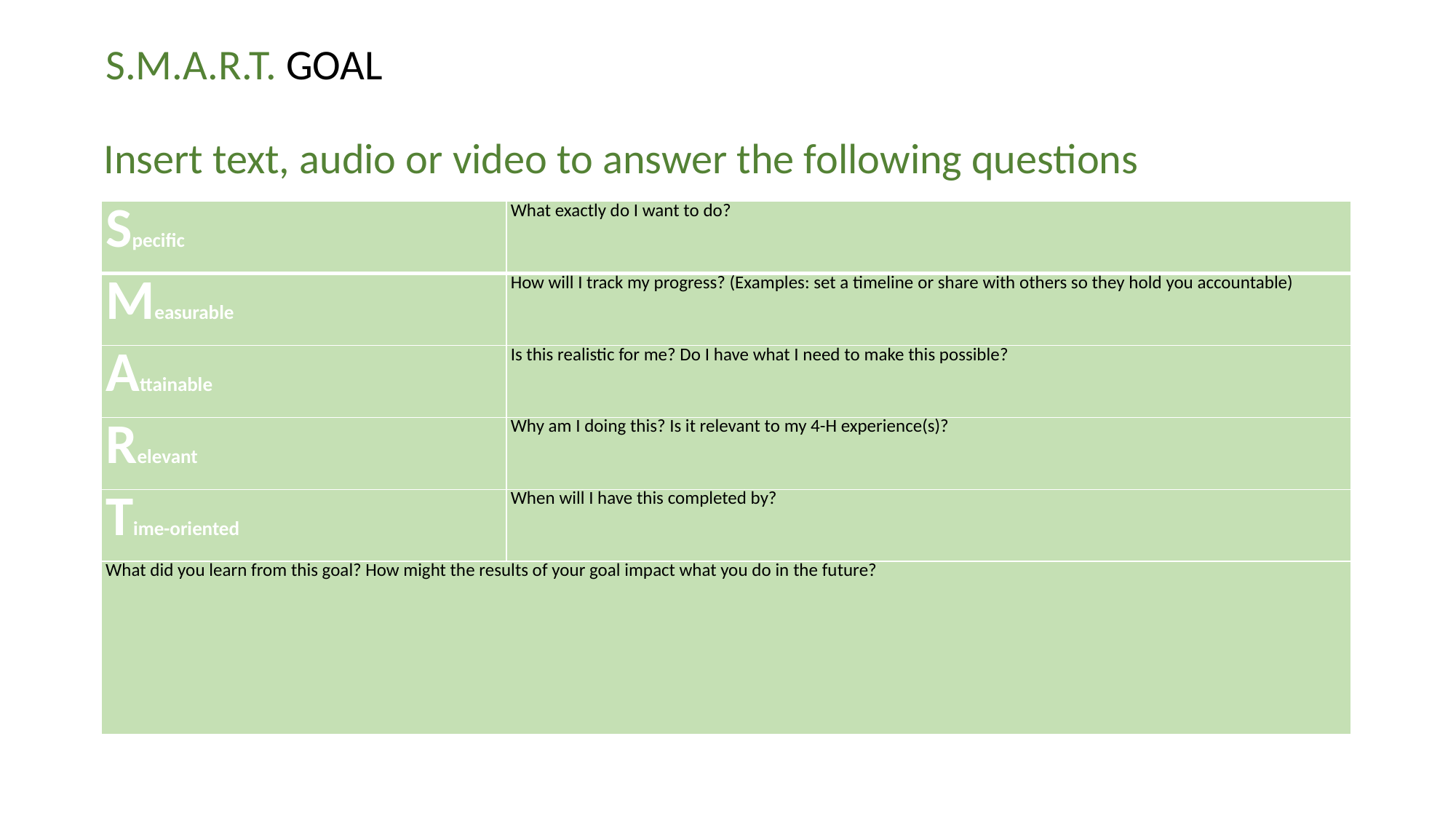

S.M.A.R.T. GOAL
Insert text, audio or video to answer the following questions
| Specific | What exactly do I want to do? |
| --- | --- |
| Measurable | How will I track my progress? (Examples: set a timeline or share with others so they hold you accountable) |
| Attainable | Is this realistic for me? Do I have what I need to make this possible? |
| Relevant | Why am I doing this? Is it relevant to my 4-H experience(s)? |
| Time-oriented | When will I have this completed by? |
| What did you learn from this goal? How might the results of your goal impact what you do in the future? |  |